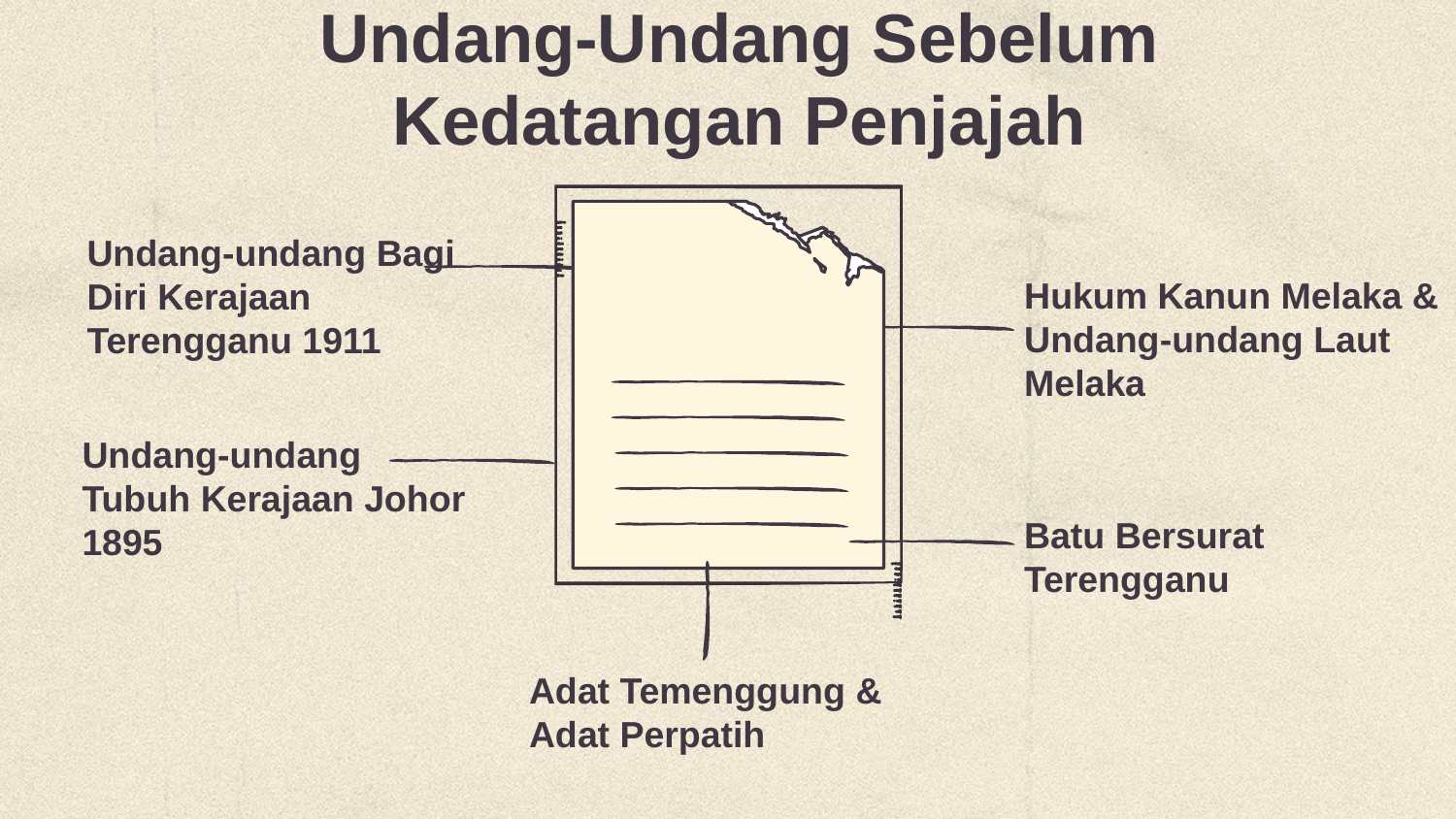

# Undang-Undang Sebelum Kedatangan Penjajah

Undang-undang Bagi Diri Kerajaan Terengganu 1911
Hukum Kanun Melaka & Undang-undang Laut Melaka

Undang-undang Tubuh Kerajaan Johor 1895

Batu Bersurat Terengganu

Adat Temenggung & Adat Perpatih